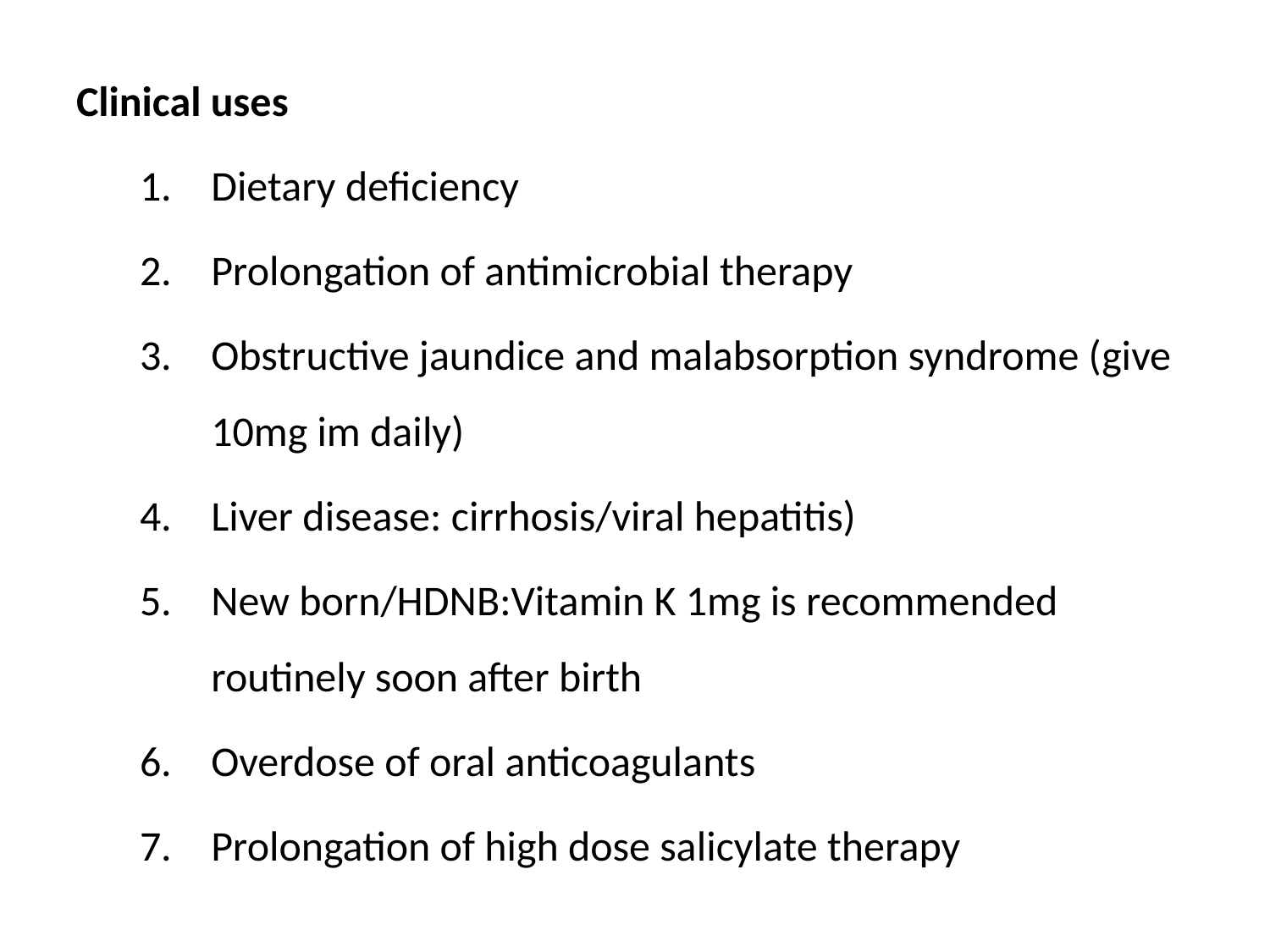

Clinical uses
Dietary deficiency
Prolongation of antimicrobial therapy
Obstructive jaundice and malabsorption syndrome (give 10mg im daily)
Liver disease: cirrhosis/viral hepatitis)
New born/HDNB:Vitamin K 1mg is recommended routinely soon after birth
Overdose of oral anticoagulants
Prolongation of high dose salicylate therapy